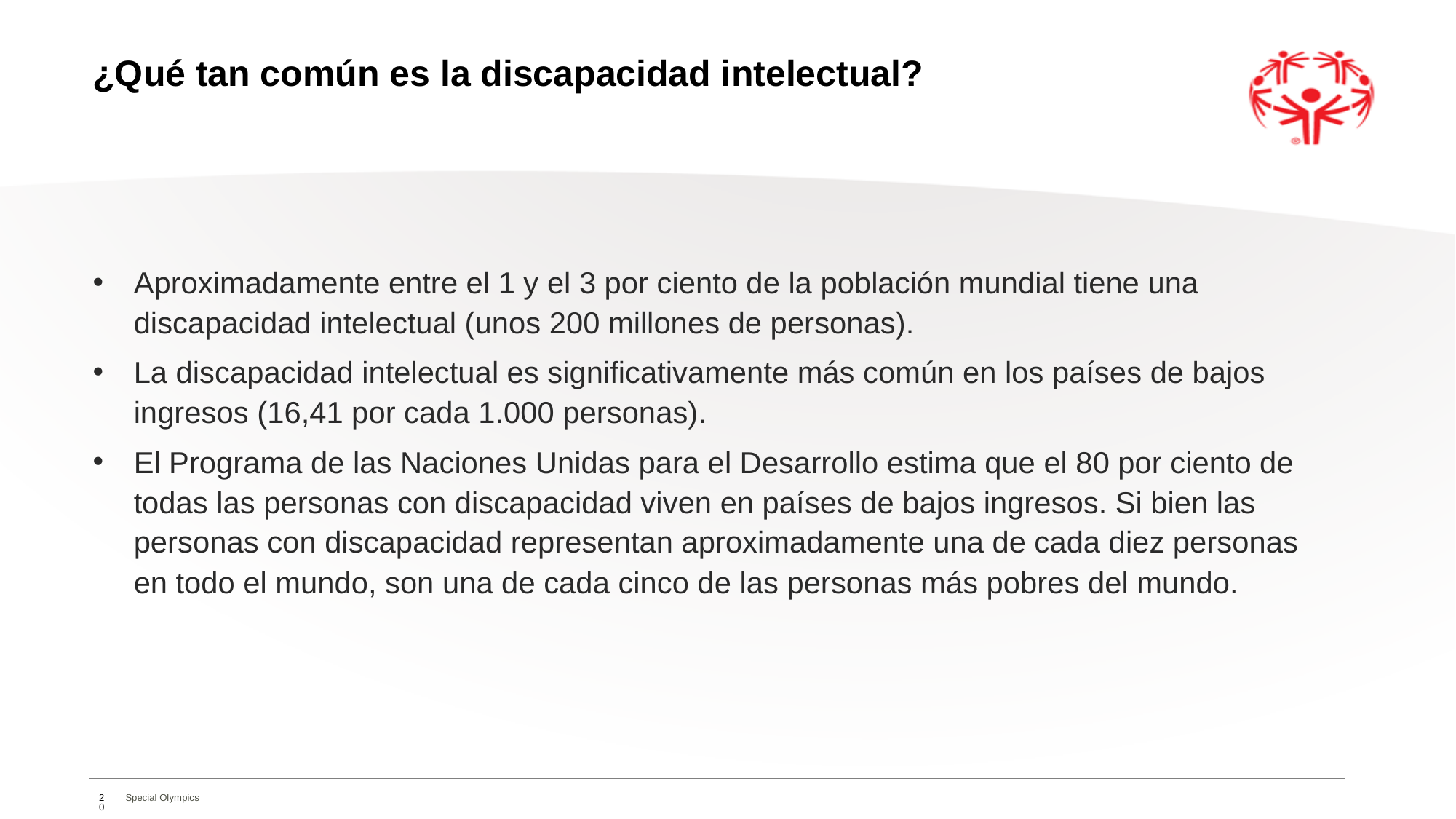

# ¿Qué tan común es la discapacidad intelectual?

Aproximadamente entre el 1 y el 3 por ciento de la población mundial tiene una discapacidad intelectual (unos 200 millones de personas).
La discapacidad intelectual es significativamente más común en los países de bajos ingresos (16,41 por cada 1.000 personas).
El Programa de las Naciones Unidas para el Desarrollo estima que el 80 por ciento de todas las personas con discapacidad viven en países de bajos ingresos. Si bien las personas con discapacidad representan aproximadamente una de cada diez personas en todo el mundo, son una de cada cinco de las personas más pobres del mundo.
20